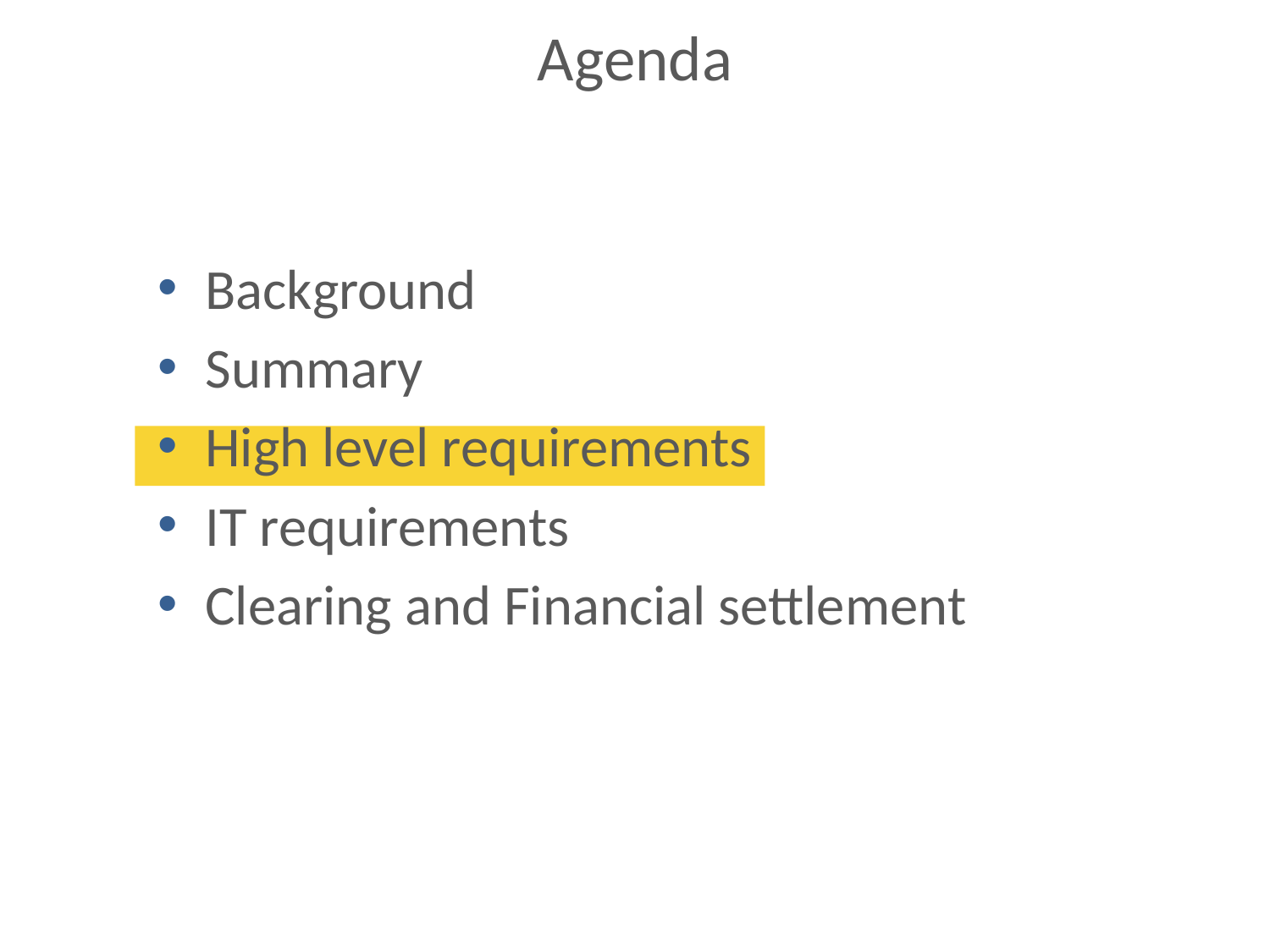

# Agenda
Background
Summary
High level requirements
IT requirements
Clearing and Financial settlement